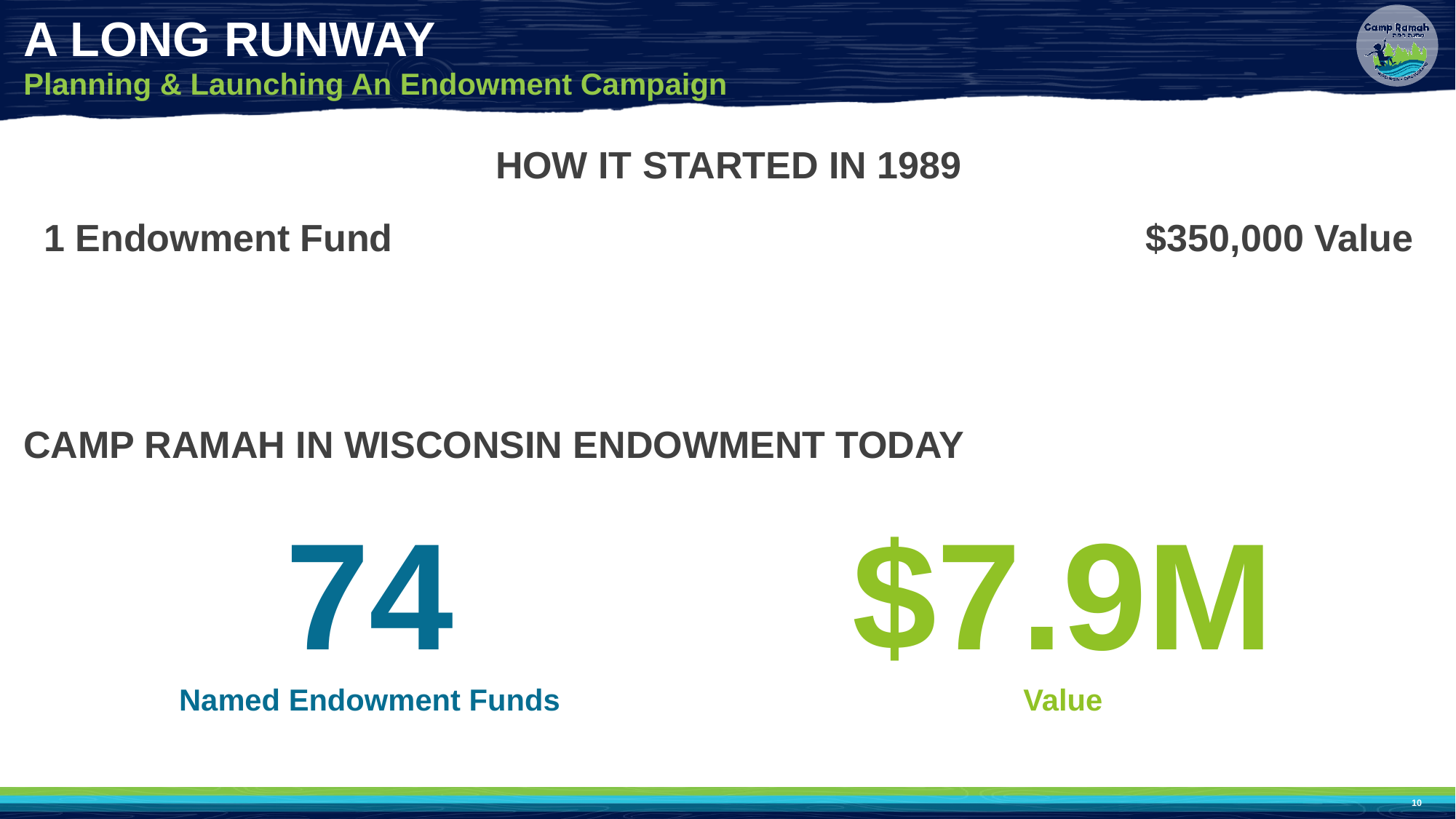

# A LONG RUNWAY
Planning & Launching An Endowment Campaign

HOW IT STARTED IN 1989
1 Endowment Fund							 $350,000 Value
CAMP RAMAH IN WISCONSIN ENDOWMENT TODAY
74
Named Endowment Funds
$7.9M
Value
10